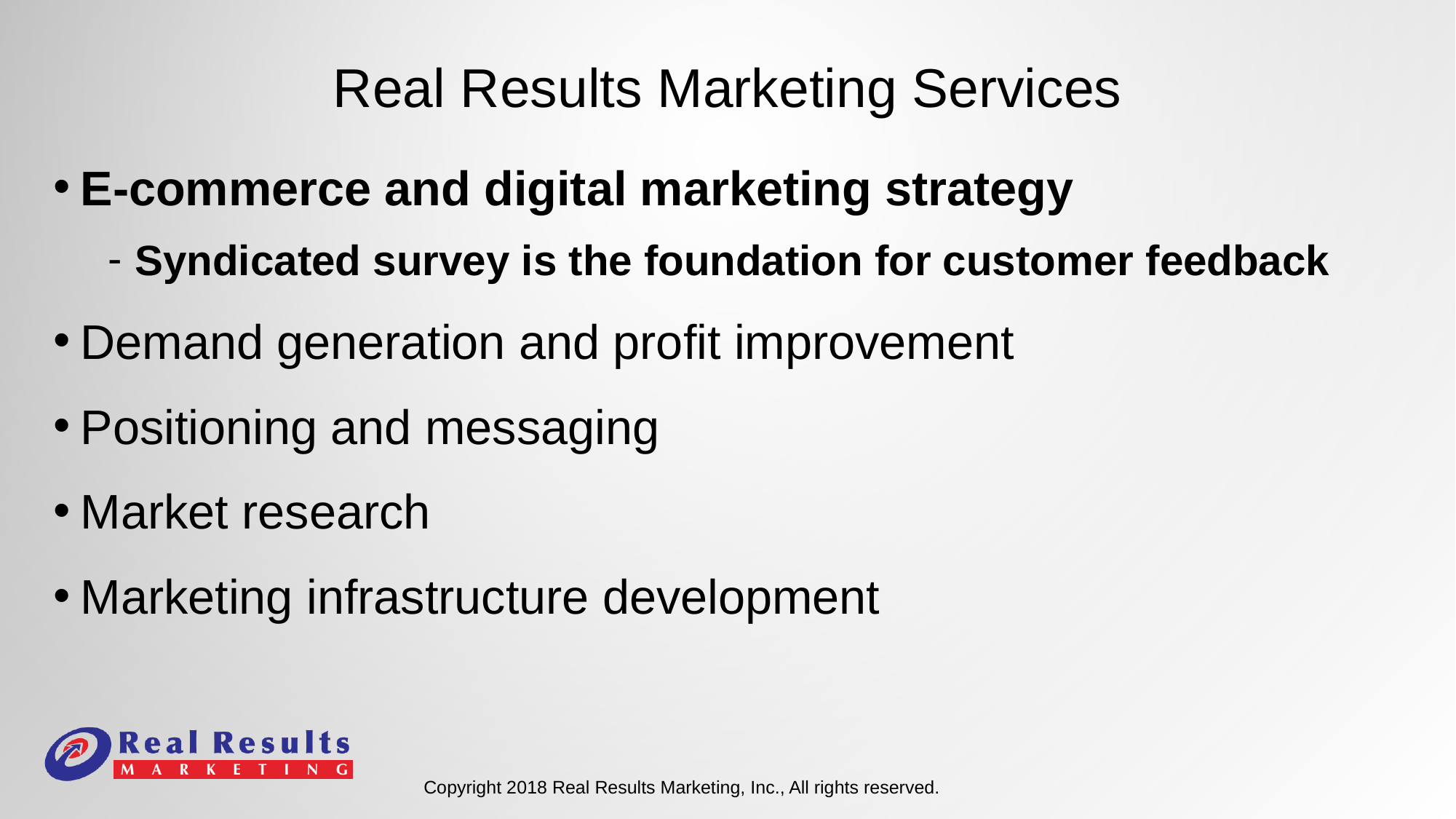

# Real Results Marketing Services
E-commerce and digital marketing strategy
Syndicated survey is the foundation for customer feedback
Demand generation and profit improvement
Positioning and messaging
Market research
Marketing infrastructure development
Copyright 2018 Real Results Marketing, Inc., All rights reserved.